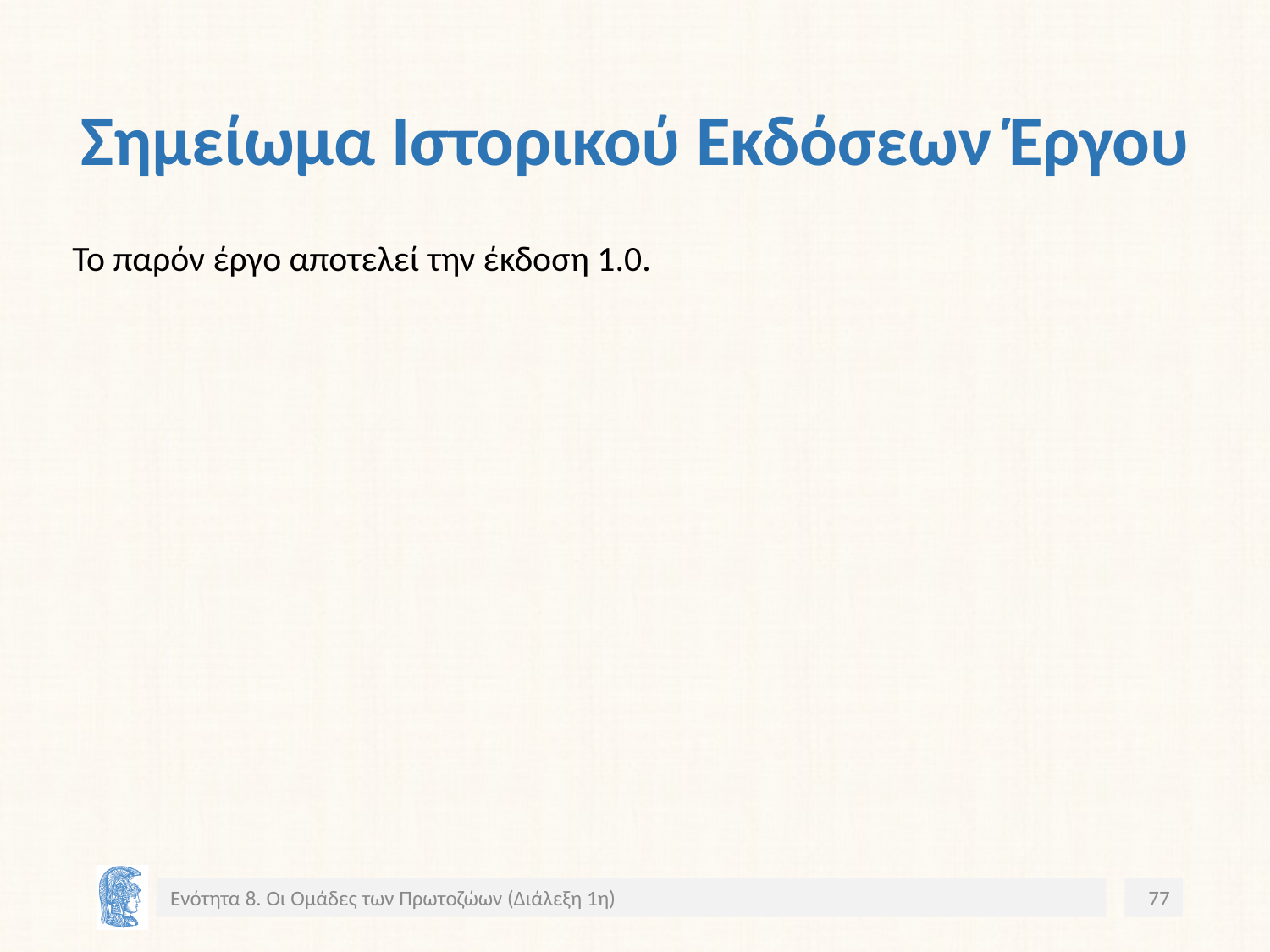

# Σημείωμα Ιστορικού Εκδόσεων Έργου
Το παρόν έργο αποτελεί την έκδοση 1.0.
Ενότητα 8. Οι Ομάδες των Πρωτοζώων (Διάλεξη 1η)
77